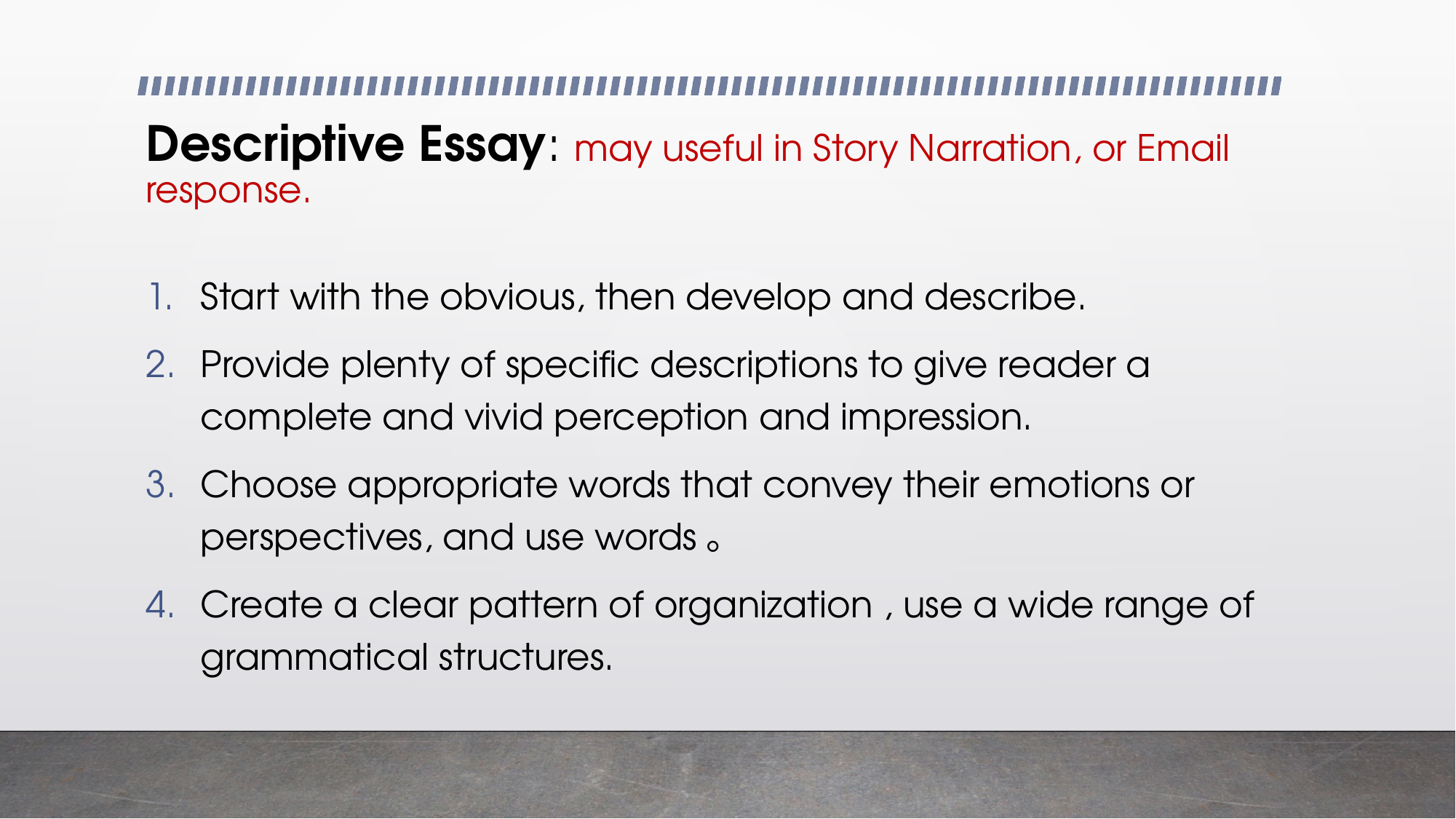

# Descriptive Essay: may useful in Story Narration, or Email response.
Start with the obvious, then develop and describe.
Provide plenty of specific descriptions to give reader a complete and vivid perception and impression.
Choose appropriate words that convey their emotions or perspectives, and use words。
Create a clear pattern of organization , use a wide range of grammatical structures.